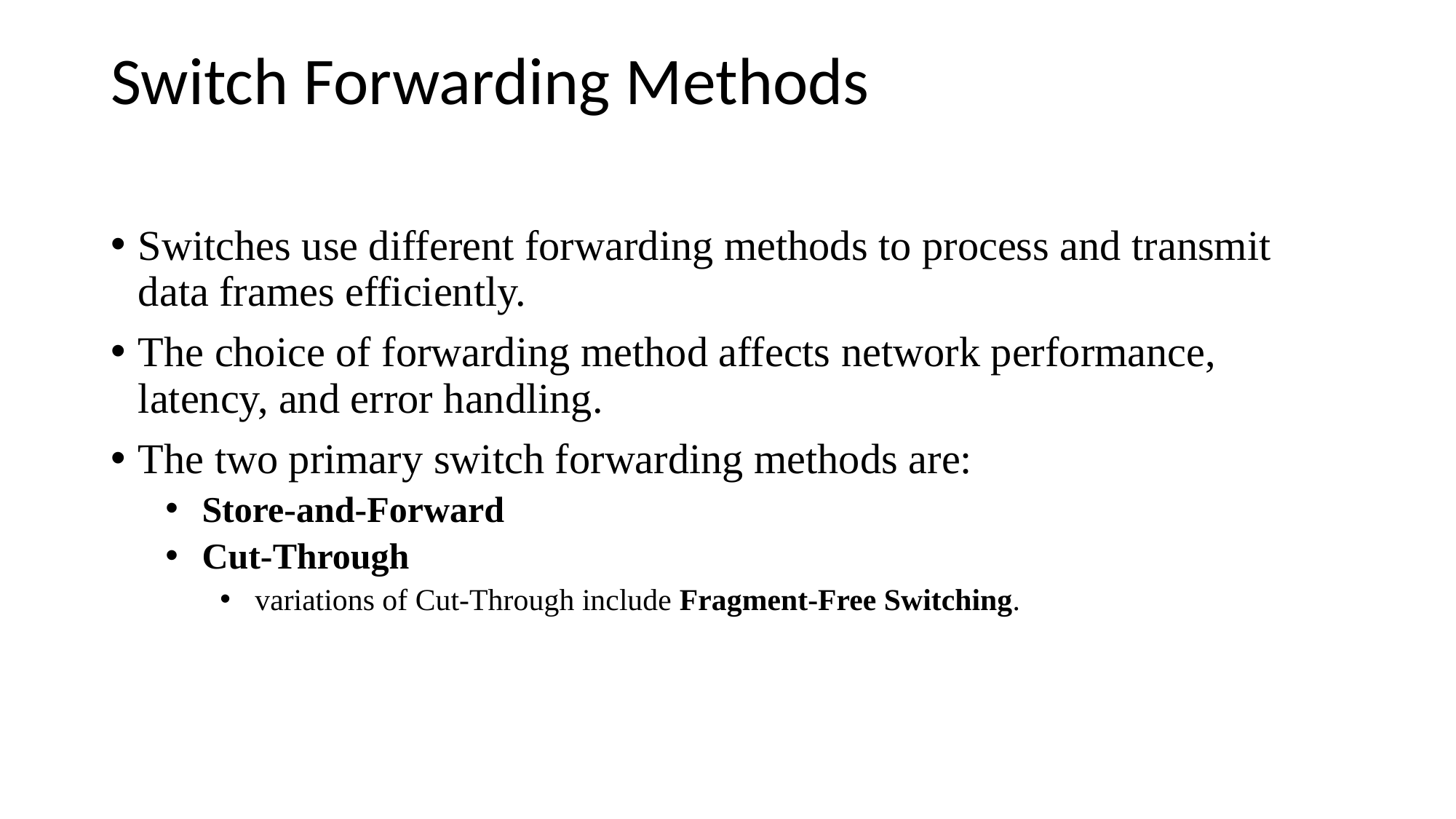

# Switch Forwarding Methods
Switches use different forwarding methods to process and transmit data frames efficiently.
The choice of forwarding method affects network performance, latency, and error handling.
The two primary switch forwarding methods are:
 Store-and-Forward
 Cut-Through
 variations of Cut-Through include Fragment-Free Switching.